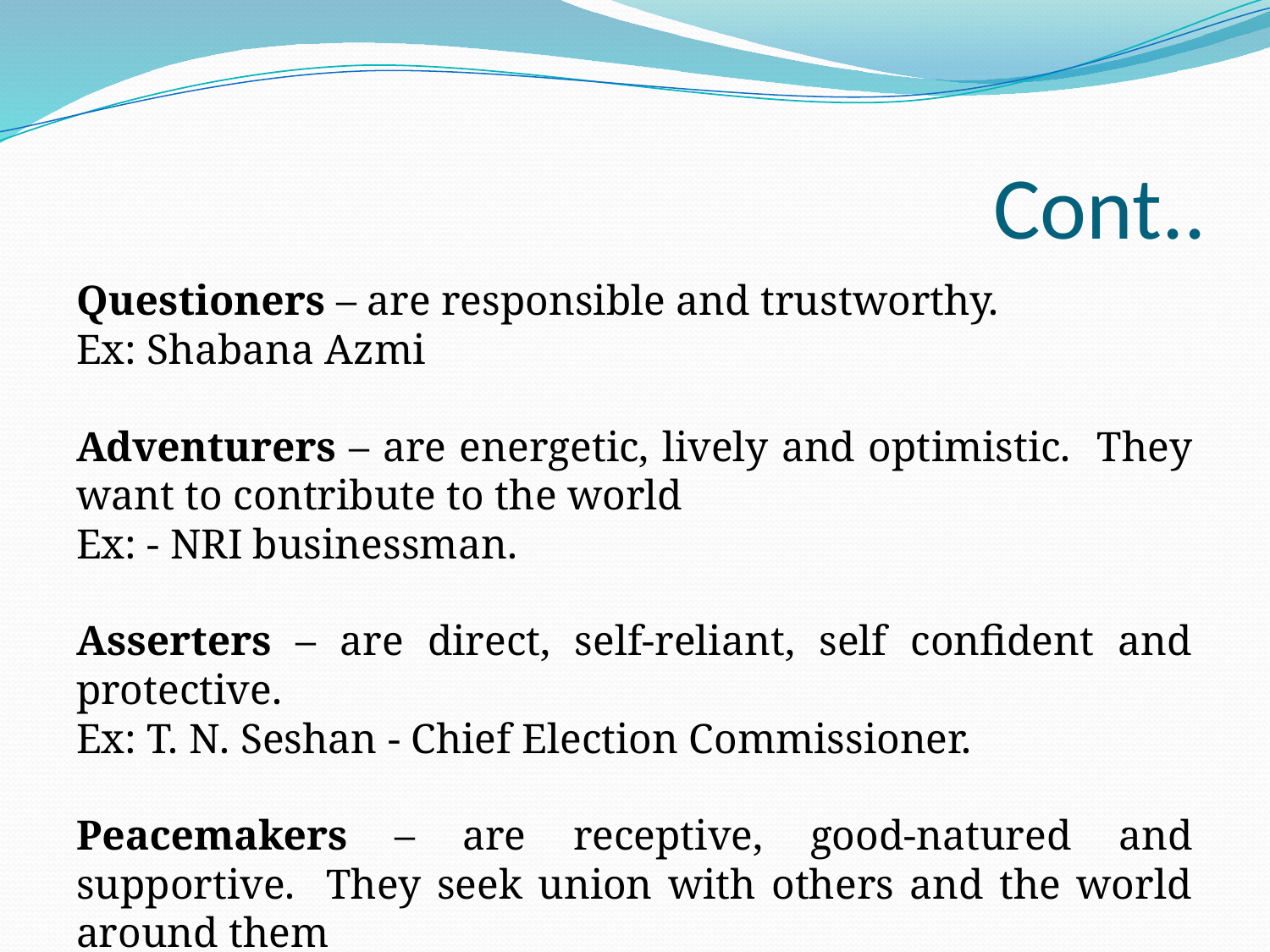

# Cont..
Questioners – are responsible and trustworthy.
Ex: Shabana Azmi

Adventurers – are energetic, lively and optimistic.  They want to contribute to the world
Ex: - NRI businessman.

Asserters – are direct, self-reliant, self confident and protective.
Ex: T. N. Seshan - Chief Election Commissioner.

Peacemakers – are receptive, good-natured and supportive.  They seek union with others and the world around them
Ex: Atal Bihari Vajpayee.